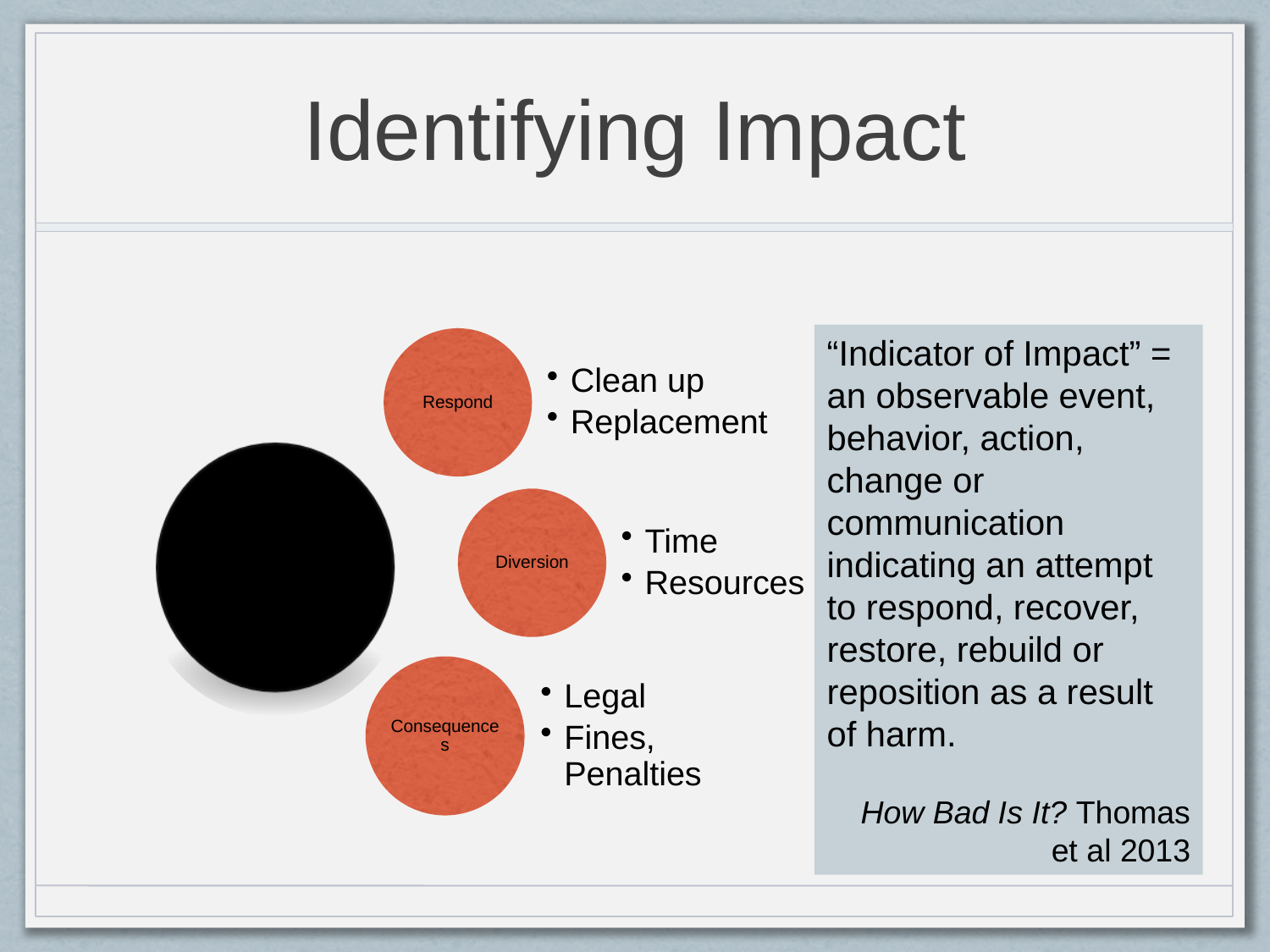

# Identifying Impact
Respond
Clean up
Replacement
Diversion
Time
Resources
Consequences
Legal
Fines, Penalties
“Indicator of Impact” = an observable event, behavior, action, change or communication indicating an attempt to respond, recover, restore, rebuild or reposition as a result of harm.

How Bad Is It? Thomas et al 2013